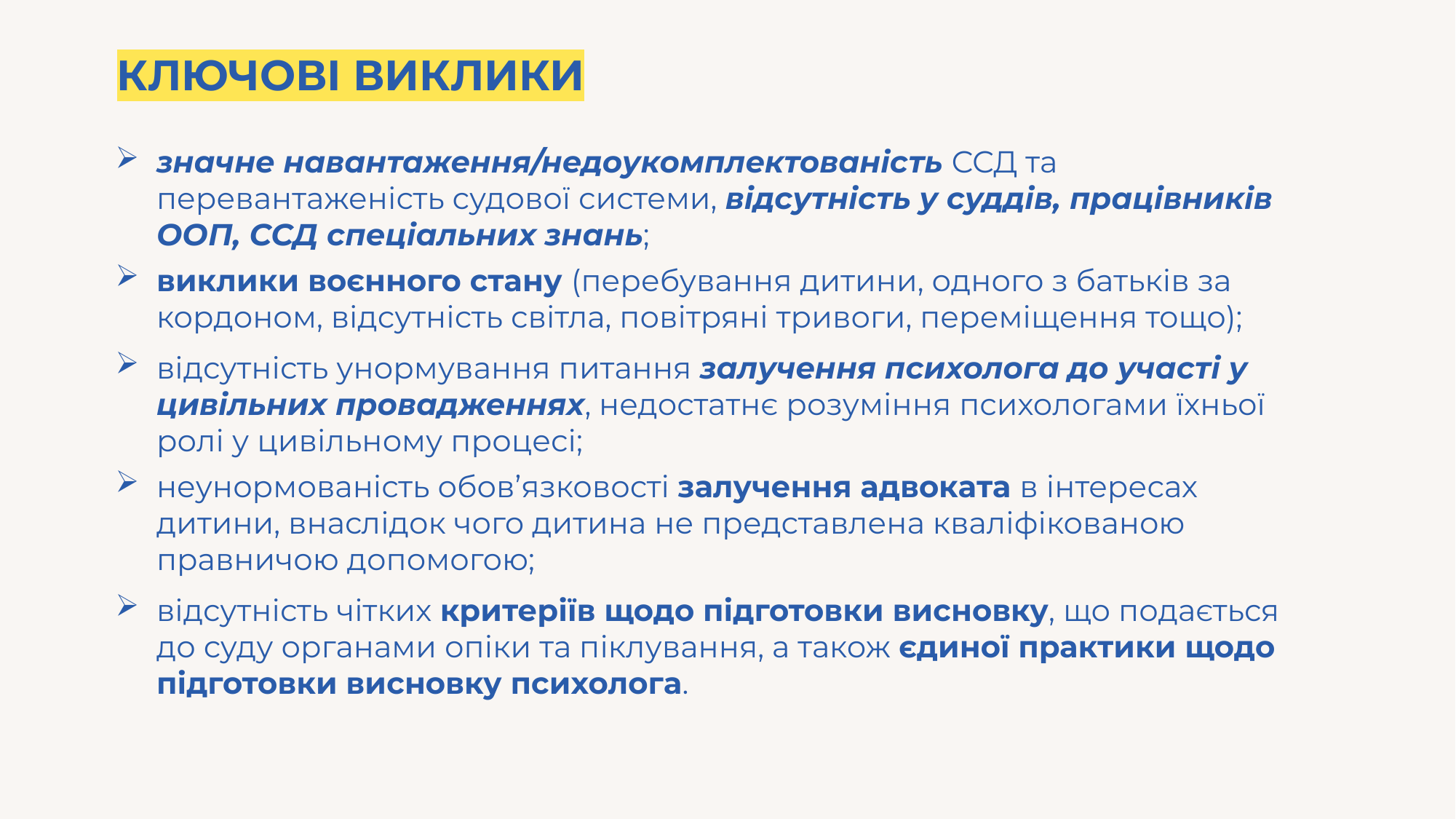

КЛЮЧОВІ ВИКЛИКИ
значне навантаження/недоукомплектованість ССД та перевантаженість судової системи, відсутність у суддів, працівників ООП, ССД спеціальних знань;
виклики воєнного стану (перебування дитини, одного з батьків за кордоном, відсутність світла, повітряні тривоги, переміщення тощо);

відсутність унормування питання залучення психолога до участі у цивільних провадженнях, недостатнє розуміння психологами їхньої ролі у цивільному процесі;
неунормованість обов’язковості залучення адвоката в інтересах дитини, внаслідок чого дитина не представлена кваліфікованою правничою допомогою;

відсутність чітких критеріїв щодо підготовки висновку, що подається до суду органами опіки та піклування, а також єдиної практики щодо підготовки висновку психолога.